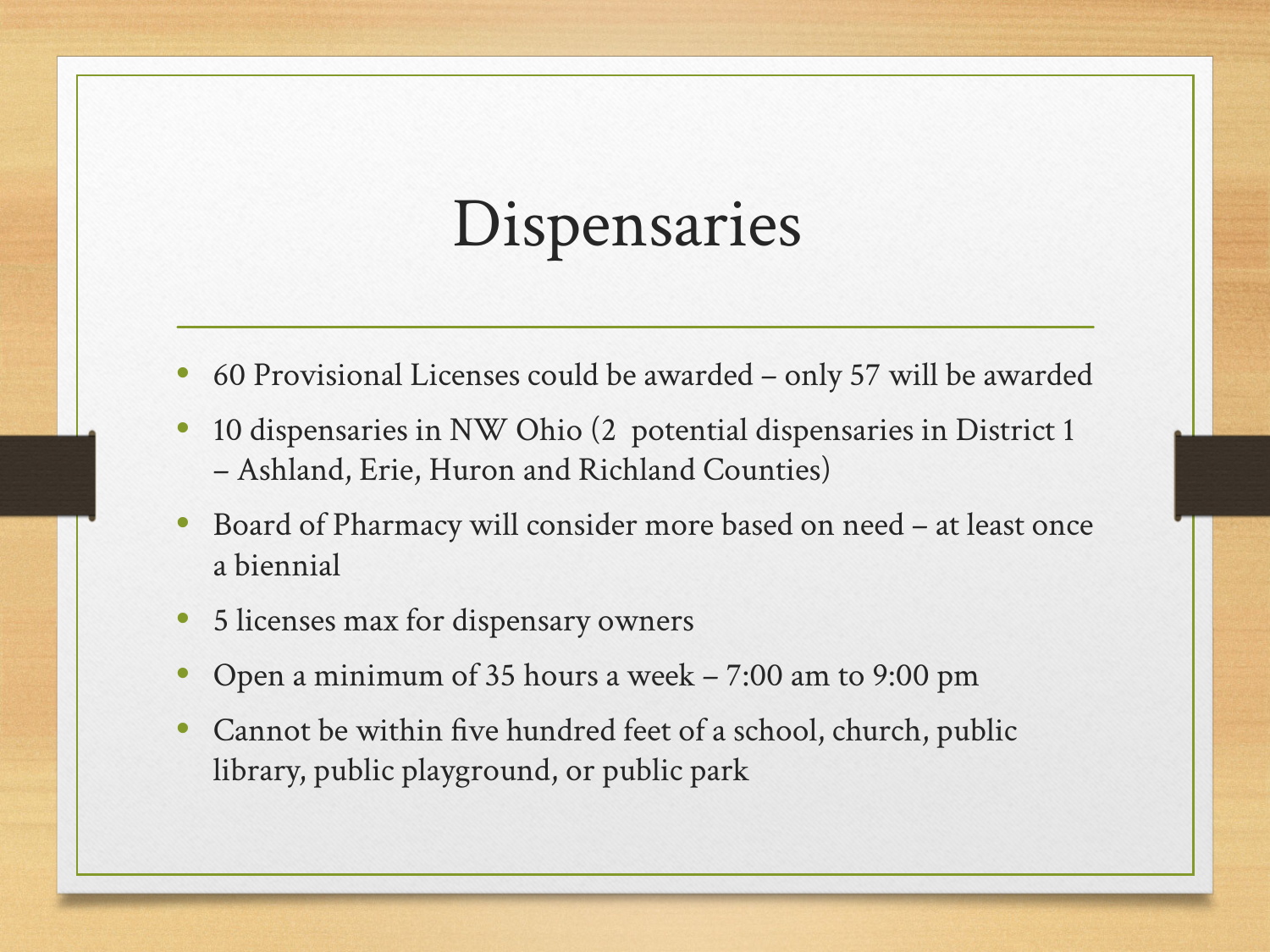

# Dispensaries
60 Provisional Licenses could be awarded – only 57 will be awarded
10 dispensaries in NW Ohio (2  potential dispensaries in District 1 – Ashland, Erie, Huron and Richland Counties)
Board of Pharmacy will consider more based on need – at least once a biennial
5 licenses max for dispensary owners
Open a minimum of 35 hours a week – 7:00 am to 9:00 pm
Cannot be within five hundred feet of a school, church, public library, public playground, or public park